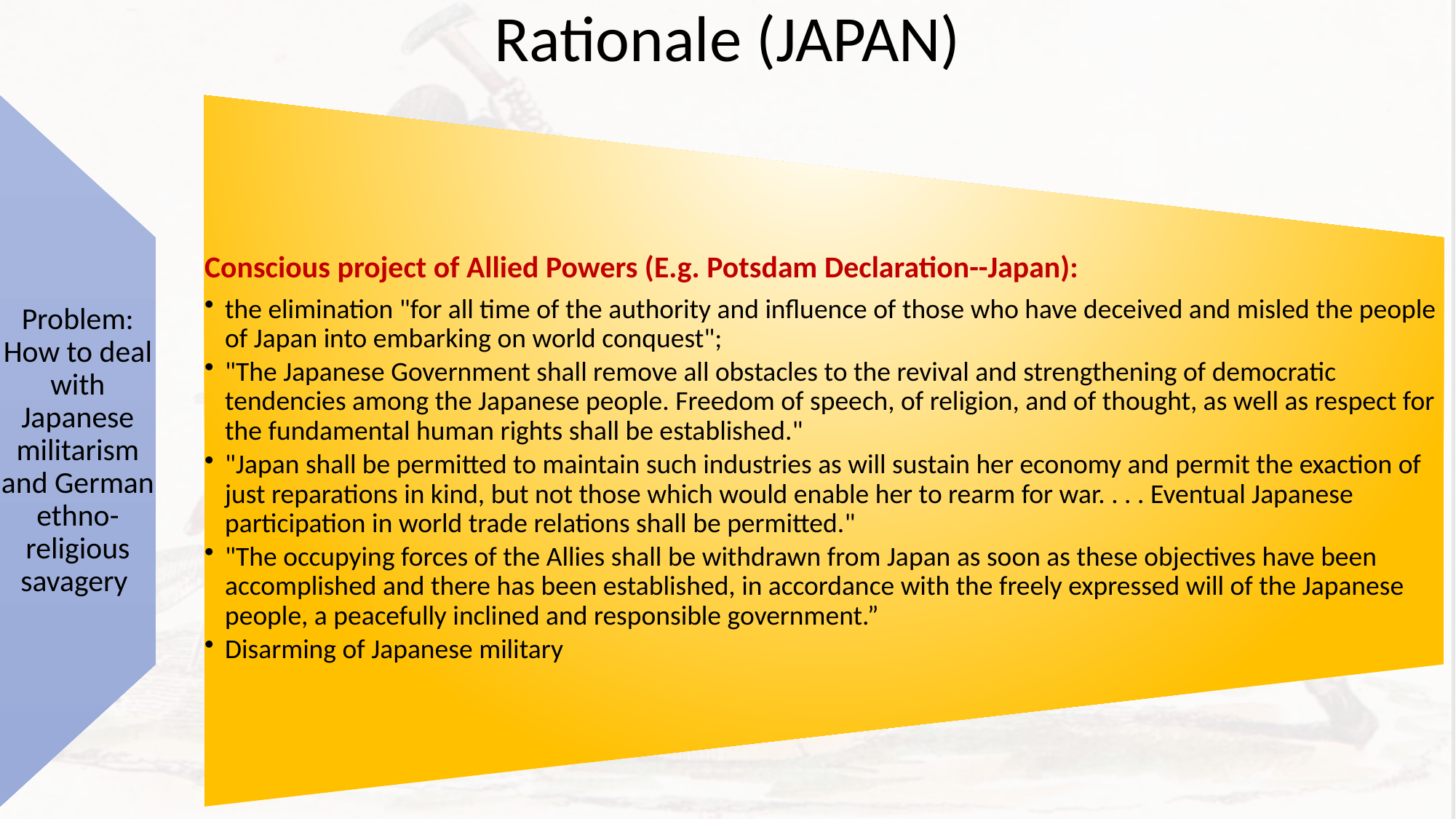

# Rationale (JAPAN)
Problem: How to deal with Japanese militarism and German ethno-religious savagery
Conscious project of Allied Powers (E.g. Potsdam Declaration--Japan):
the elimination "for all time of the authority and influence of those who have deceived and misled the people of Japan into embarking on world conquest";
"The Japanese Government shall remove all obstacles to the revival and strengthening of democratic tendencies among the Japanese people. Freedom of speech, of religion, and of thought, as well as respect for the fundamental human rights shall be established."
"Japan shall be permitted to maintain such industries as will sustain her economy and permit the exaction of just reparations in kind, but not those which would enable her to rearm for war. . . . Eventual Japanese participation in world trade relations shall be permitted."
"The occupying forces of the Allies shall be withdrawn from Japan as soon as these objectives have been accomplished and there has been established, in accordance with the freely expressed will of the Japanese people, a peacefully inclined and responsible government.”
Disarming of Japanese military